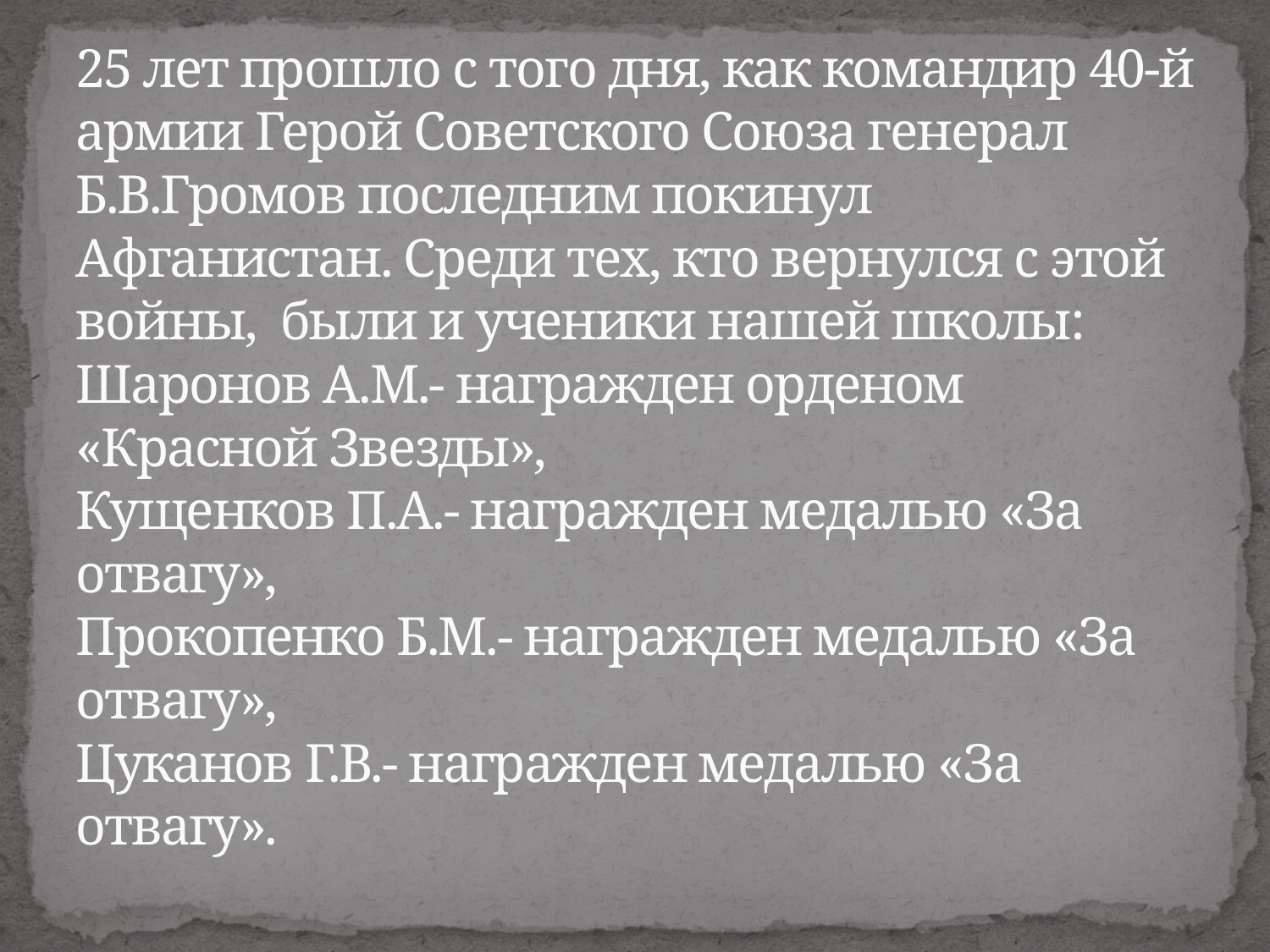

# 25 лет прошло с того дня, как командир 40-й армии Герой Советского Союза генерал Б.В.Громов последним покинул Афганистан. Среди тех, кто вернулся с этой войны,  были и ученики нашей школы: Шаронов А.М.- награжден орденом «Красной Звезды», Кущенков П.А.- награжден медалью «За отвагу», Прокопенко Б.М.- награжден медалью «За отвагу», Цуканов Г.В.- награжден медалью «За отвагу».